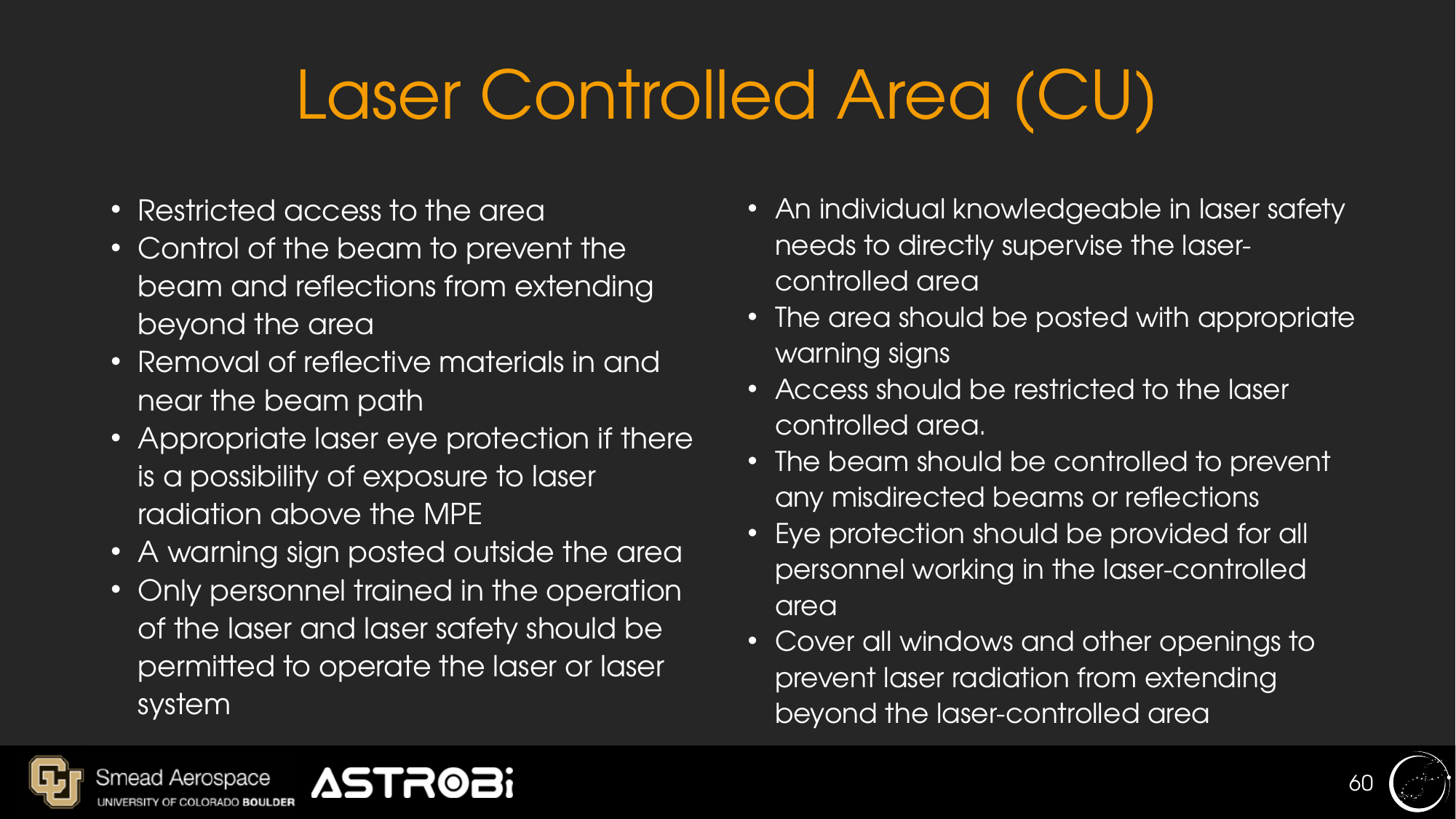

# Laser Controlled Area (CU)
Restricted access to the area
Control of the beam to prevent the beam and reflections from extending beyond the area
Removal of reflective materials in and near the beam path
Appropriate laser eye protection if there is a possibility of exposure to laser radiation above the MPE
A warning sign posted outside the area
Only personnel trained in the operation of the laser and laser safety should be permitted to operate the laser or laser system

An individual knowledgeable in laser safety needs to directly supervise the laser-controlled area
The area should be posted with appropriate warning signs
Access should be restricted to the laser controlled area.
The beam should be controlled to prevent any misdirected beams or reflections
Eye protection should be provided for all personnel working in the laser-controlled area
Cover all windows and other openings to prevent laser radiation from extending beyond the laser-controlled area
60